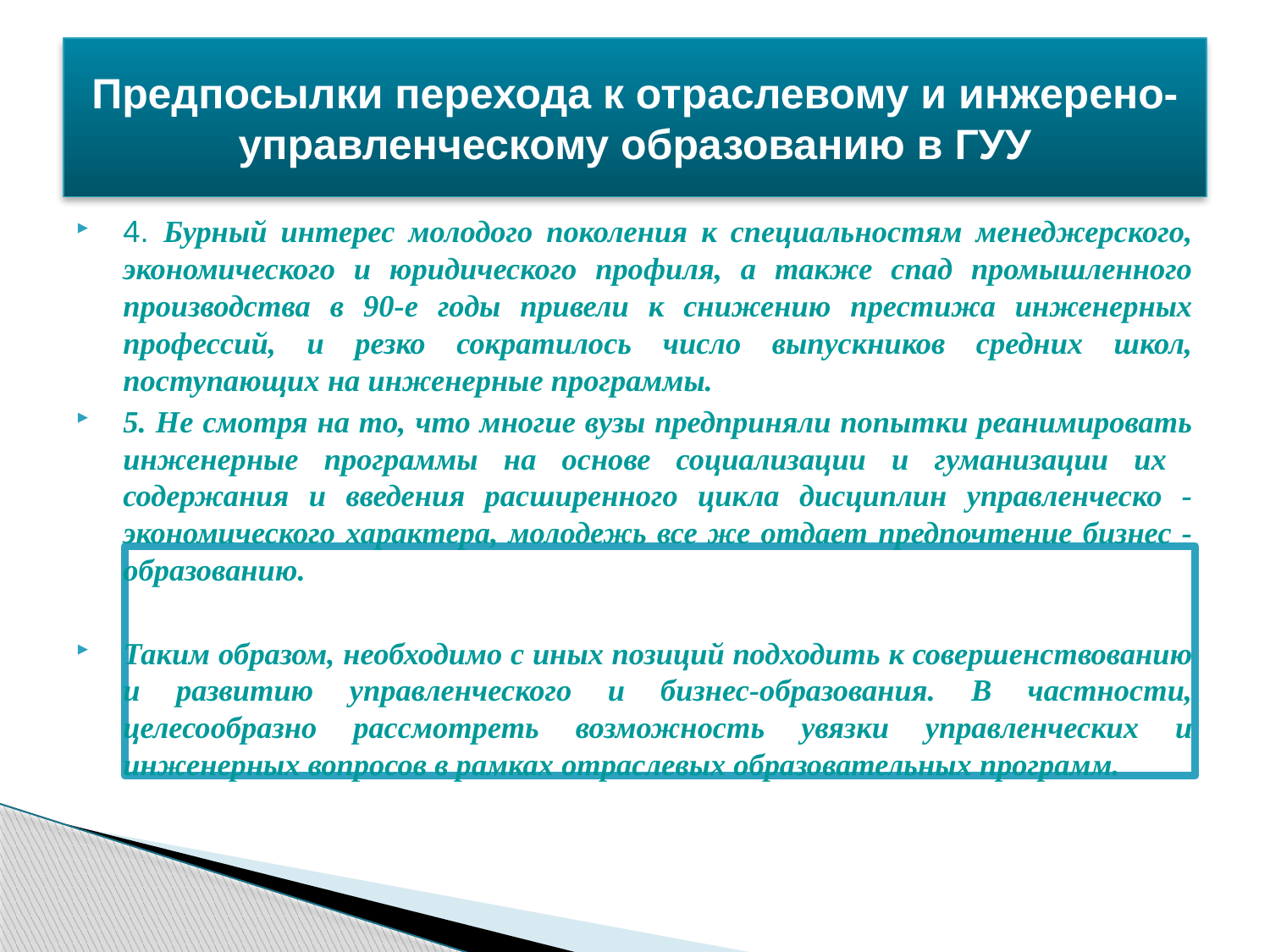

# Предпосылки перехода к отраслевому и инжерено-управленческому образованию в ГУУ
4. Бурный интерес молодого поколения к специальностям менеджерского, экономического и юридического профиля, а также спад промышленного производства в 90-е годы привели к снижению престижа инженерных профессий, и резко сократилось число выпускников средних школ, поступающих на инженерные программы.
5. Не смотря на то, что многие вузы предприняли попытки реанимировать инженерные программы на основе социализации и гуманизации их  содержания и введения расширенного цикла дисциплин управленческо - экономического характера, молодежь все же отдает предпочтение бизнес - образованию.

Таким образом, необходимо с иных позиций подходить к совершенствованию и развитию управленческого и бизнес-образования. В частности, целесообразно рассмотреть возможность увязки управленческих и инженерных вопросов в рамках отраслевых образовательных программ.